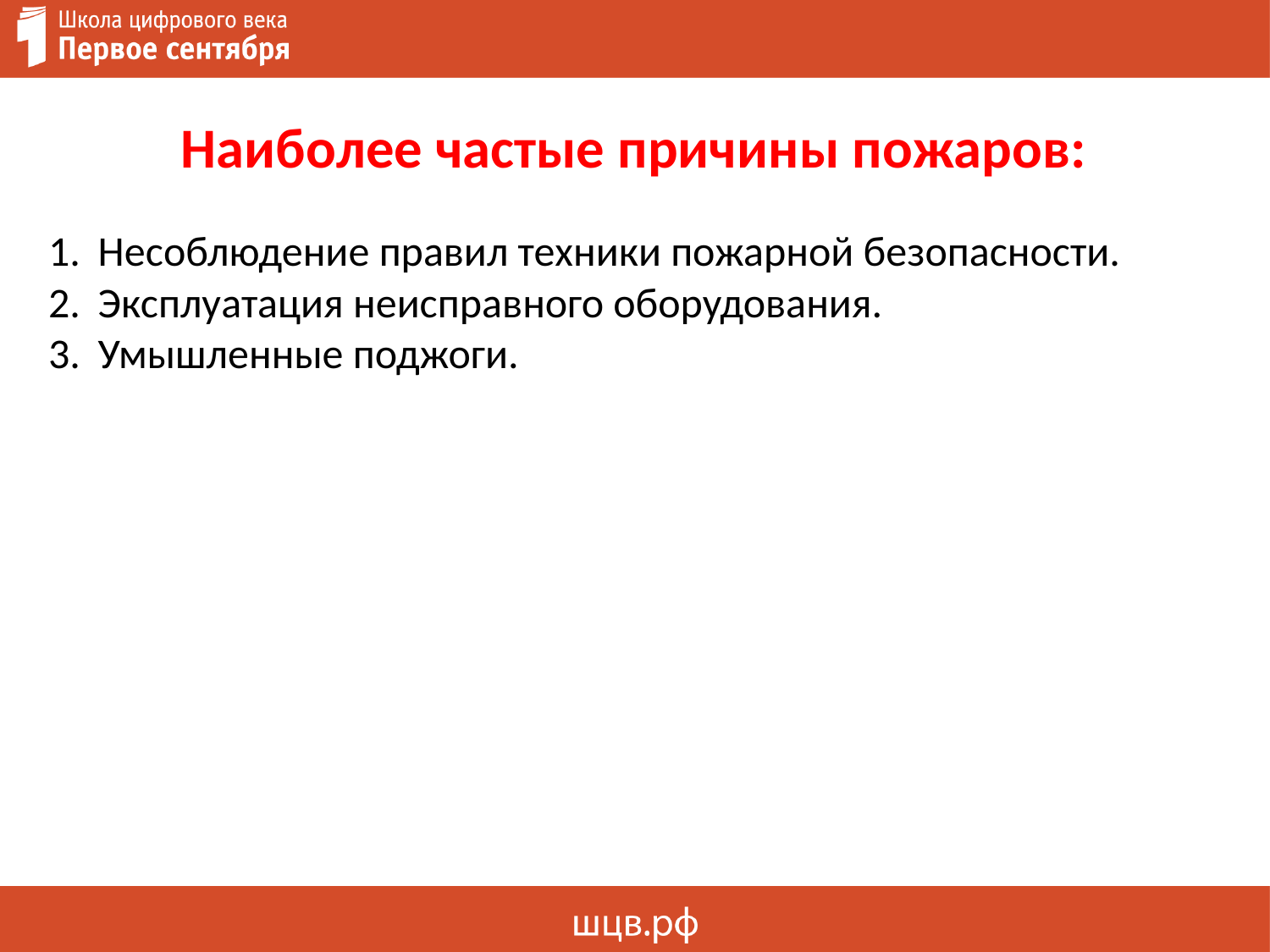

# Наиболее частые причины пожаров:
Несоблюдение правил техники пожарной безопасности.
Эксплуатация неисправного оборудования.
Умышленные поджоги.